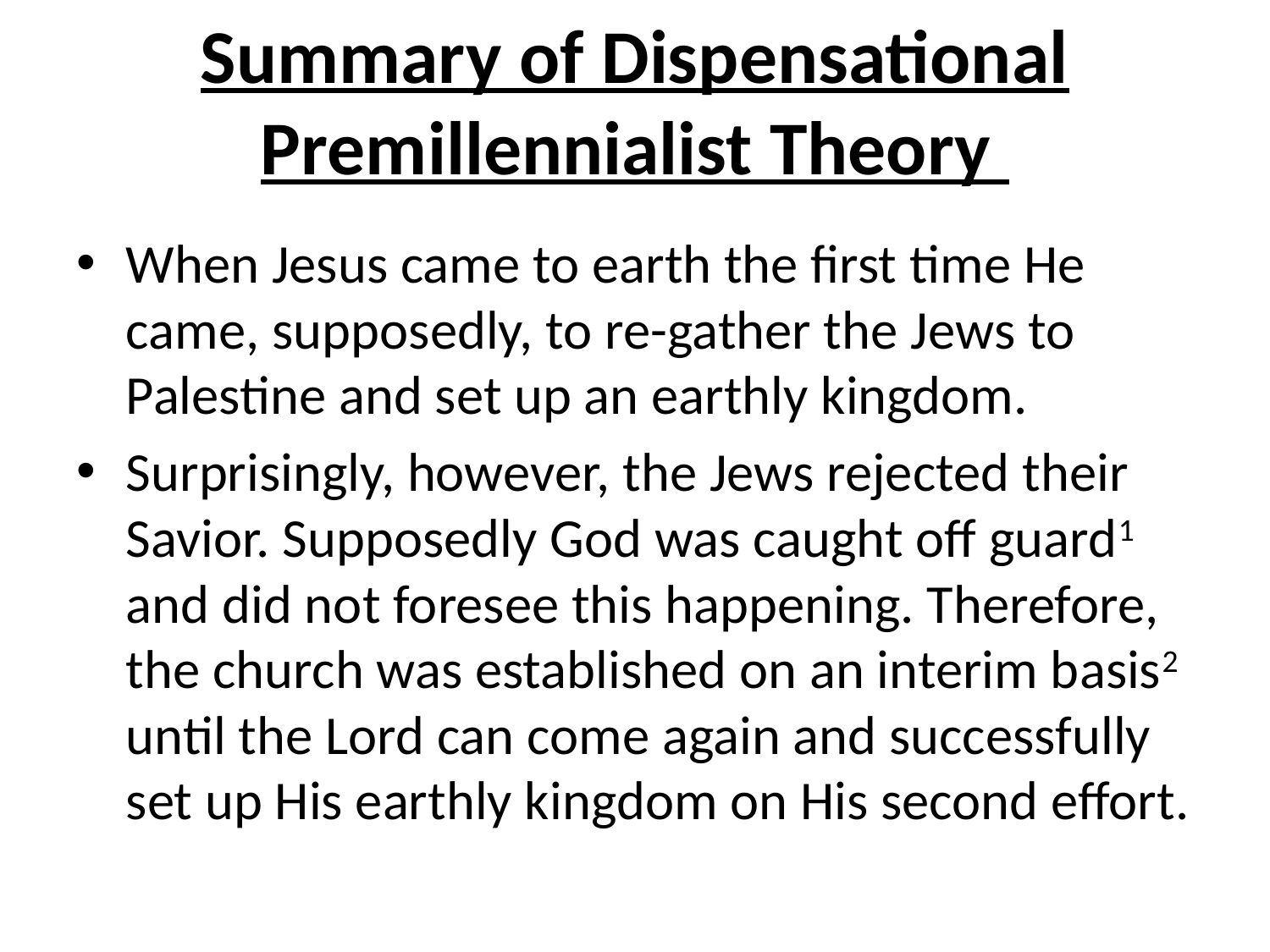

# Summary of Dispensational Premillennialist Theory
When Jesus came to earth the first time He came, supposedly, to re-gather the Jews to Palestine and set up an earthly kingdom.
Surprisingly, however, the Jews rejected their Savior. Supposedly God was caught off guard1 and did not foresee this happening. Therefore, the church was established on an interim basis2 until the Lord can come again and successfully set up His earthly kingdom on His second effort.